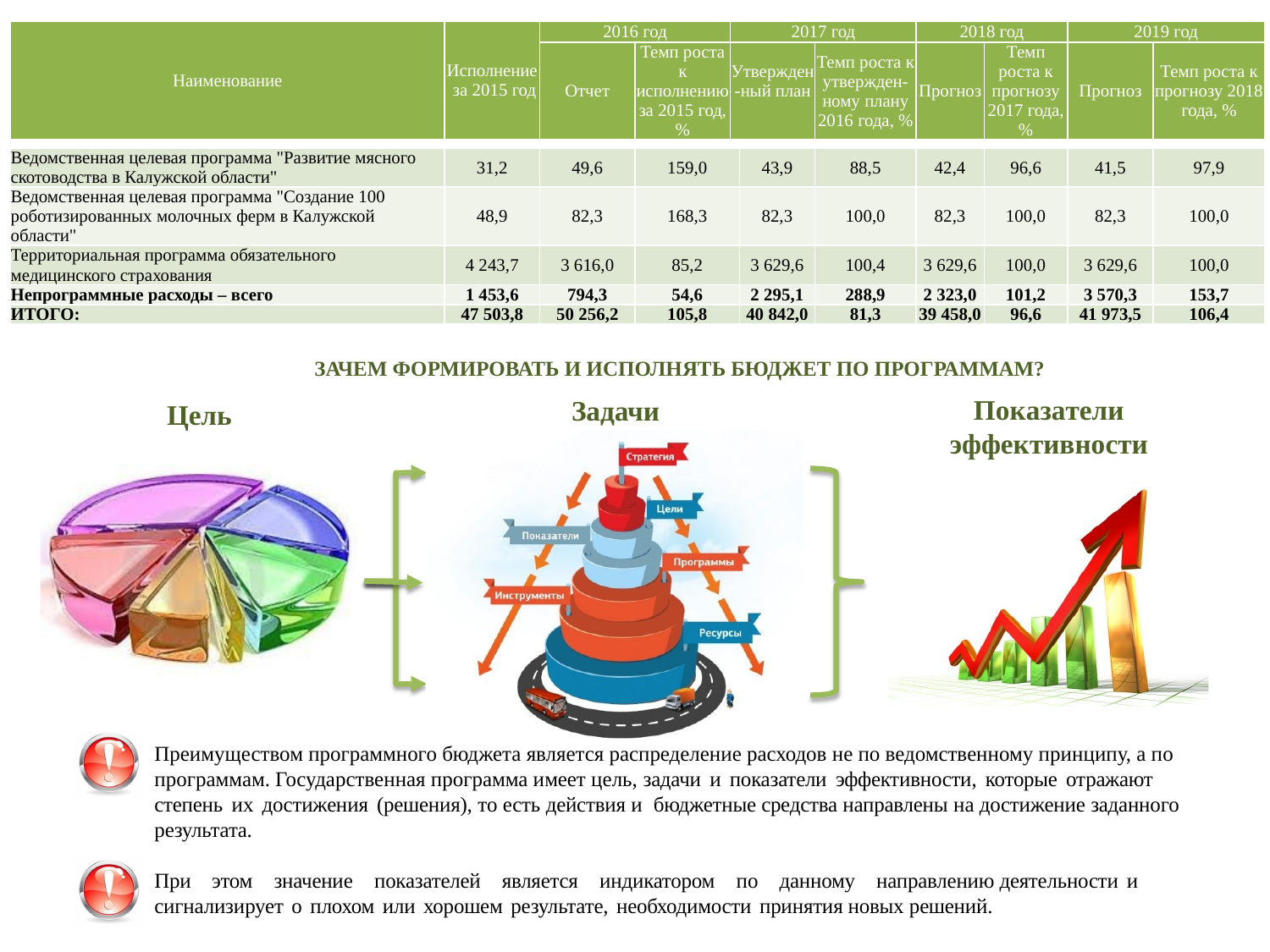

| Наименование | Исполнение за 2015 год | 2016 год |  | 2017 год |  | 2018 год |  | 2019 год |  |
| --- | --- | --- | --- | --- | --- | --- | --- | --- | --- |
|  |  | Отчет | Темп роста к исполнению за 2015 год, % | Утвержден-ный план | Темп роста к утвержден-ному плану 2016 года, % | Прогноз | Темп роста к прогнозу 2017 года, % | Прогноз | Темп роста к прогнозу 2018 года, % |
| Ведомственная целевая программа "Развитие мясного скотоводства в Калужской области" | 31,2 | 49,6 | 159,0 | 43,9 | 88,5 | 42,4 | 96,6 | 41,5 | 97,9 |
| --- | --- | --- | --- | --- | --- | --- | --- | --- | --- |
| Ведомственная целевая программа "Создание 100 роботизированных молочных ферм в Калужской области" | 48,9 | 82,3 | 168,3 | 82,3 | 100,0 | 82,3 | 100,0 | 82,3 | 100,0 |
| Территориальная программа обязательного медицинского страхования | 4 243,7 | 3 616,0 | 85,2 | 3 629,6 | 100,4 | 3 629,6 | 100,0 | 3 629,6 | 100,0 |
| Непрограммные расходы – всего | 1 453,6 | 794,3 | 54,6 | 2 295,1 | 288,9 | 2 323,0 | 101,2 | 3 570,3 | 153,7 |
| ИТОГО: | 47 503,8 | 50 256,2 | 105,8 | 40 842,0 | 81,3 | 39 458,0 | 96,6 | 41 973,5 | 106,4 |
# ЗАЧЕМ ФОРМИРОВАТЬ И ИСПОЛНЯТЬ БЮДЖЕТ ПО ПРОГРАММАМ?
Показатели
эффективности
Задачи
Цель

Преимуществом программного бюджета является распределение расходов не по ведомственному принципу, а по программам. Государственная программа имеет цель, задачи и показатели эффективности, которые отражают степень их достижения (решения), то есть действия и  бюджетные средства направлены на достижение заданного результата.

При    этом    значение    показателей    является    индикатором    по    данному    направлению деятельности и сигнализирует о плохом или хорошем результате, необходимости принятия новых решений.